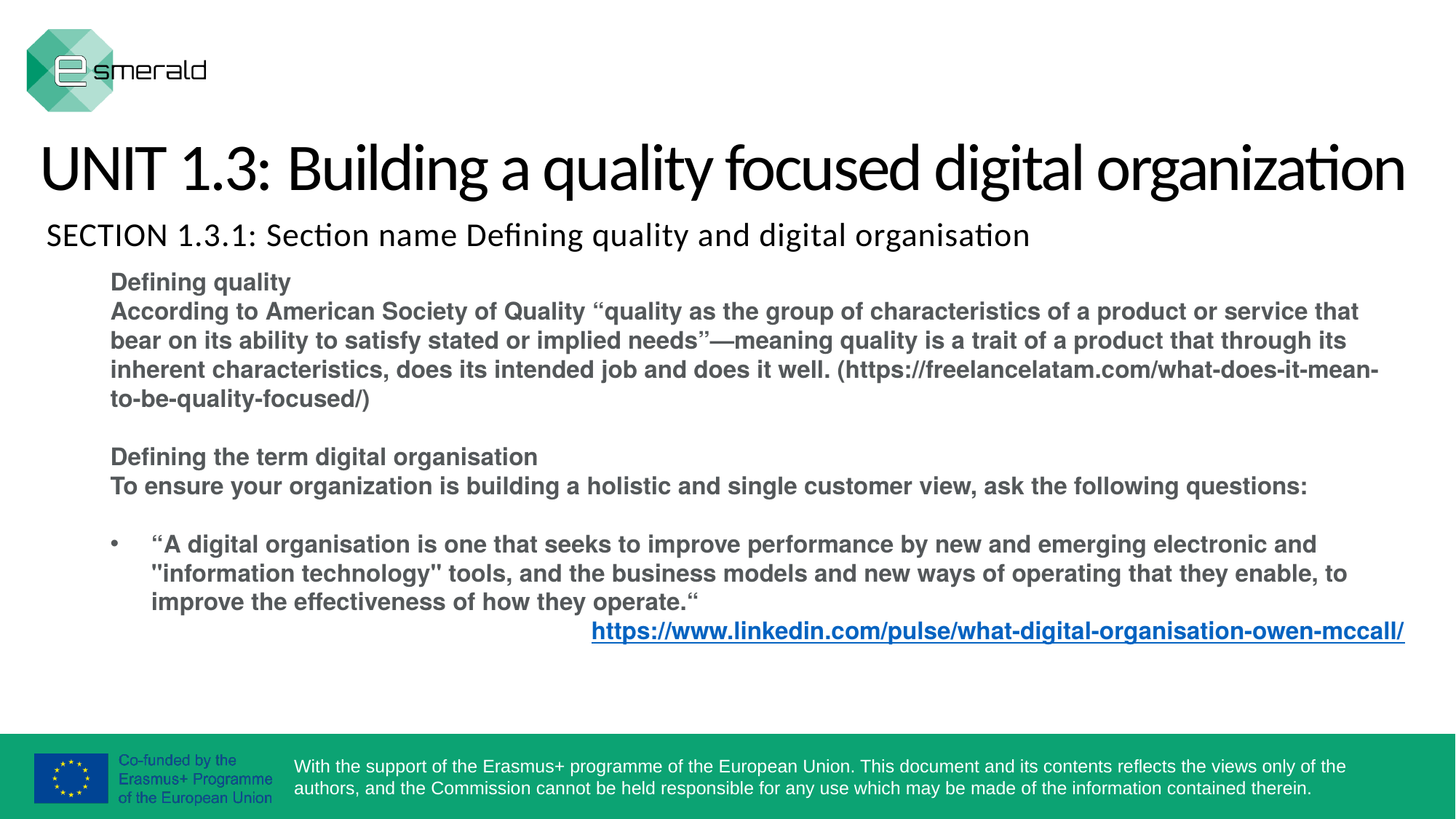

UNIT 1.3: Building a quality focused digital organization
SECTION 1.3.1: Section name Defining quality and digital organisation
Defining quality
According to American Society of Quality “quality as the group of characteristics of a product or service that bear on its ability to satisfy stated or implied needs”—meaning quality is a trait of a product that through its inherent characteristics, does its intended job and does it well. (https://freelancelatam.com/what-does-it-mean-to-be-quality-focused/)

Defining the term digital organisation
To ensure your organization is building a holistic and single customer view, ask the following questions:

“A digital organisation is one that seeks to improve performance by new and emerging electronic and "information technology" tools, and the business models and new ways of operating that they enable, to improve the effectiveness of how they operate.“
https://www.linkedin.com/pulse/what-digital-organisation-owen-mccall/